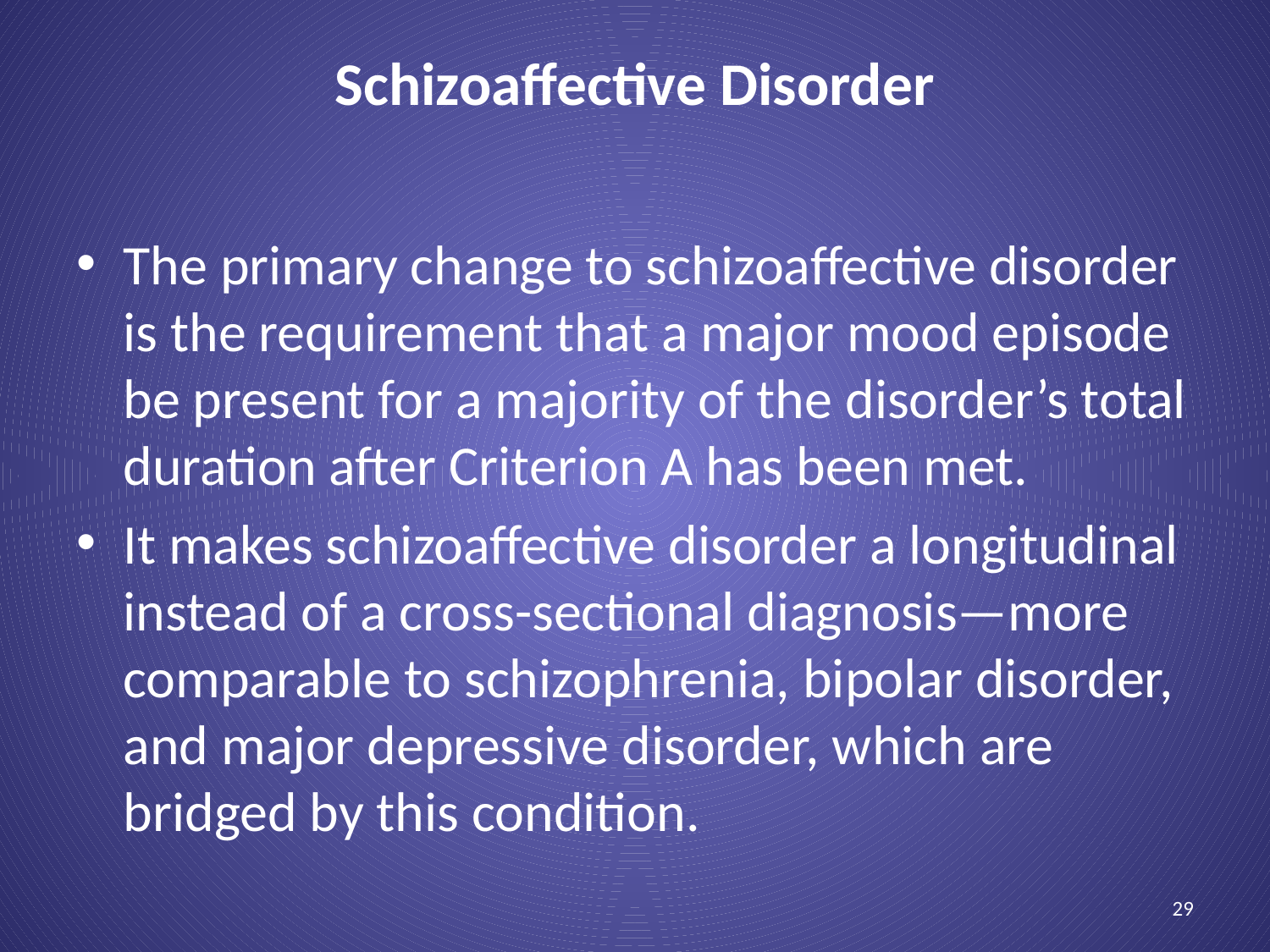

# Schizoaffective Disorder
The primary change to schizoaffective disorder is the requirement that a major mood episode be present for a majority of the disorder’s total duration after Criterion A has been met.
It makes schizoaffective disorder a longitudinal instead of a cross-sectional diagnosis—more comparable to schizophrenia, bipolar disorder, and major depressive disorder, which are bridged by this condition.
29